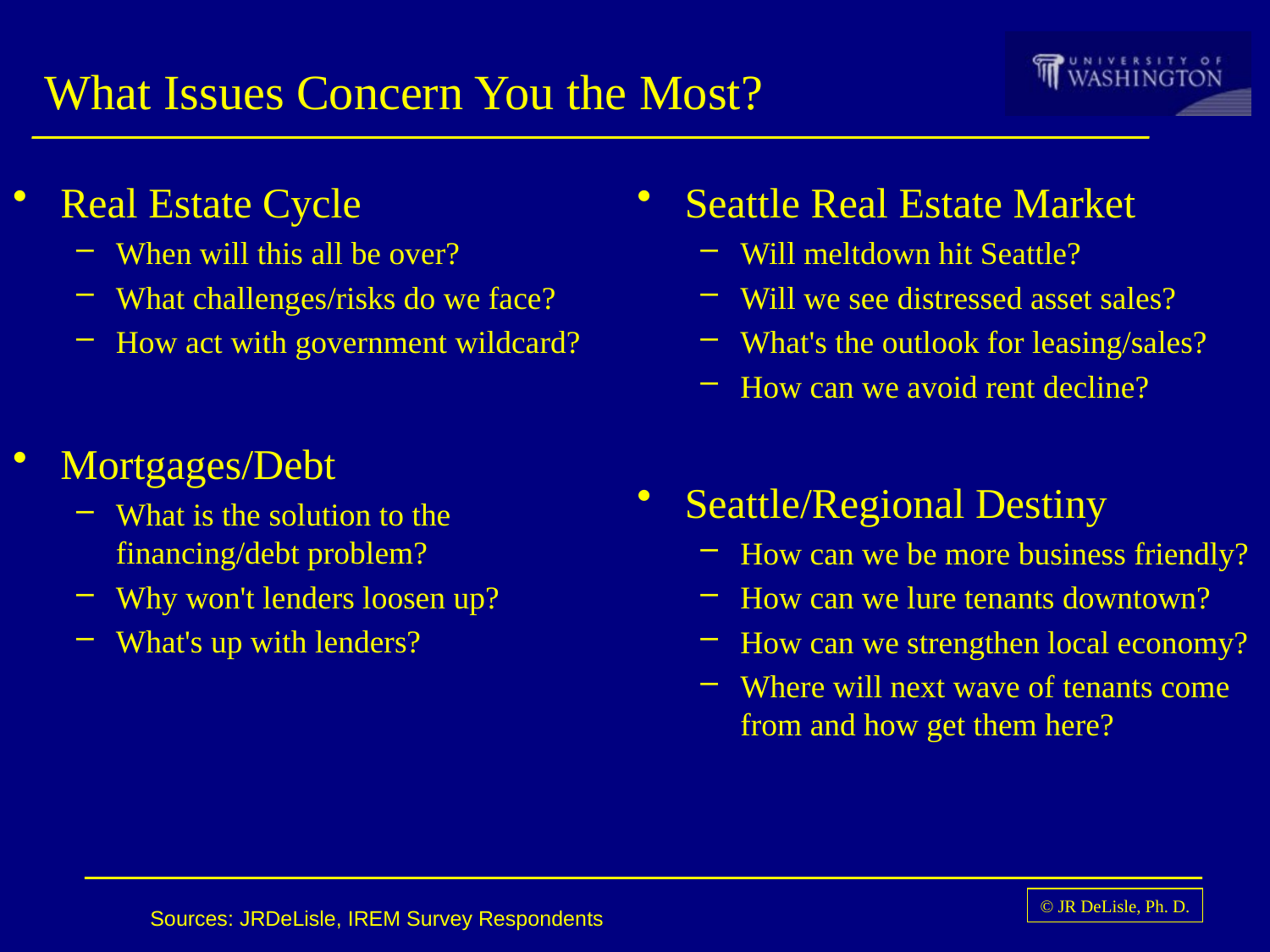

# What Issues Concern You the Most?
Real Estate Cycle
When will this all be over?
What challenges/risks do we face?
How act with government wildcard?

Mortgages/Debt
What is the solution to the financing/debt problem?
Why won't lenders loosen up?
What's up with lenders?

Seattle Real Estate Market
Will meltdown hit Seattle?
Will we see distressed asset sales?
What's the outlook for leasing/sales?
How can we avoid rent decline?

Seattle/Regional Destiny
How can we be more business friendly?
How can we lure tenants downtown?
How can we strengthen local economy?
Where will next wave of tenants come from and how get them here?

Sources: JRDeLisle, IREM Survey Respondents